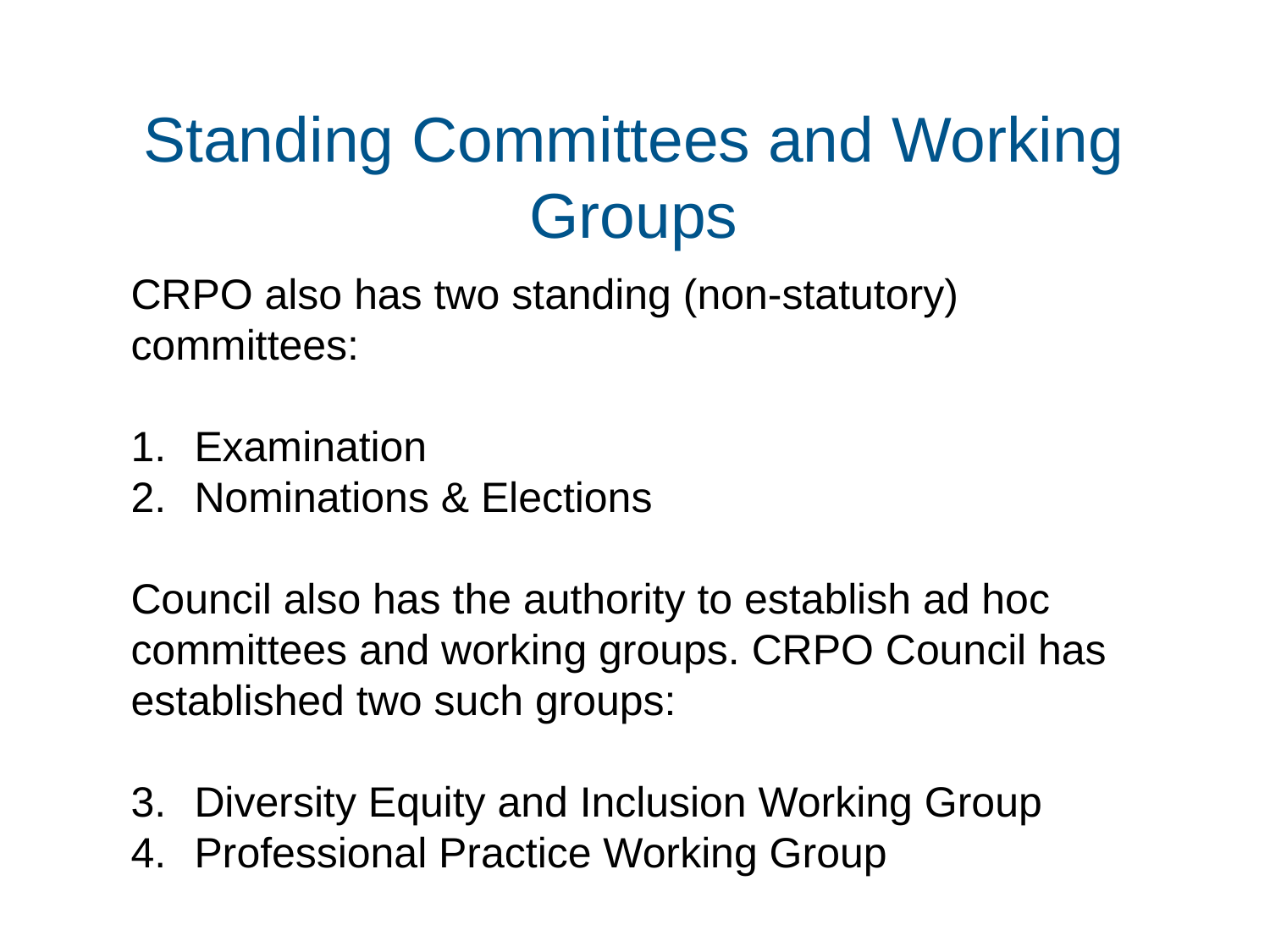

# Standing Committees and Working Groups
CRPO also has two standing (non-statutory) committees:

Examination
Nominations & Elections

Council also has the authority to establish ad hoc committees and working groups. CRPO Council has established two such groups:

Diversity Equity and Inclusion Working Group
Professional Practice Working Group